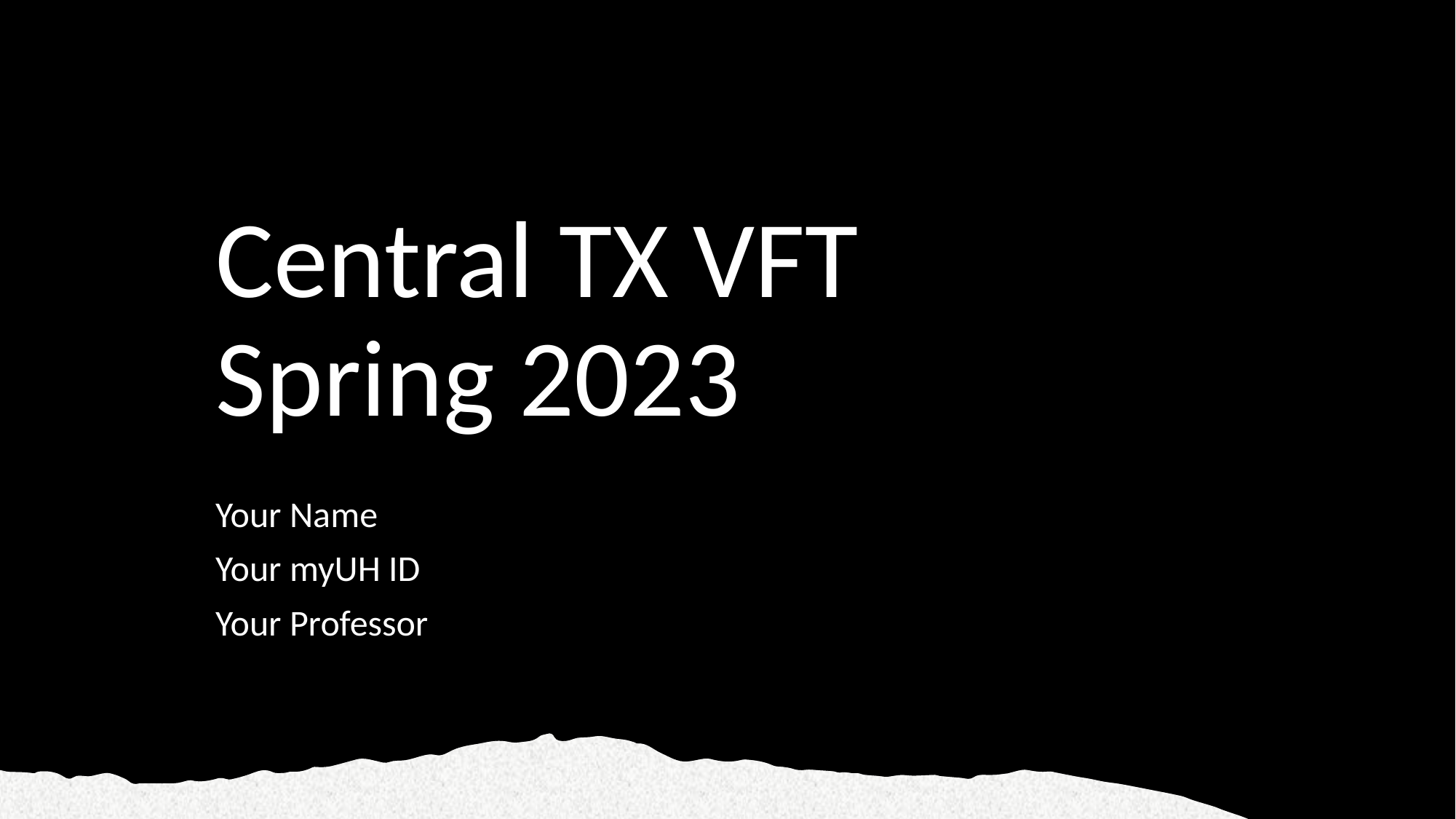

# Central TX VFT Spring 2023
Your Name
Your myUH ID
Your Professor